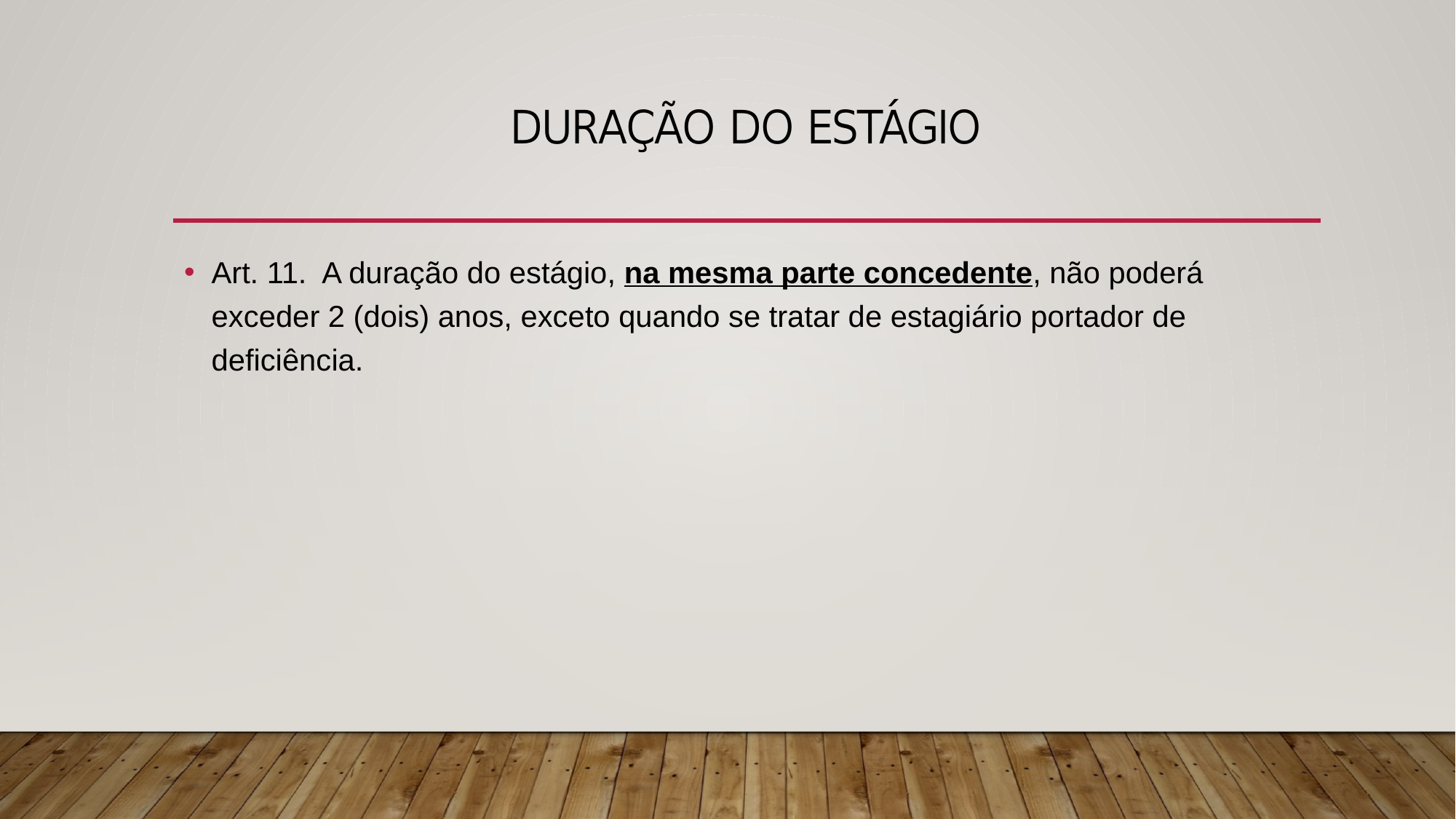

# DURAÇÃO DO ESTÁGIO
Art. 11.  A duração do estágio, na mesma parte concedente, não poderá exceder 2 (dois) anos, exceto quando se tratar de estagiário portador de deficiência.